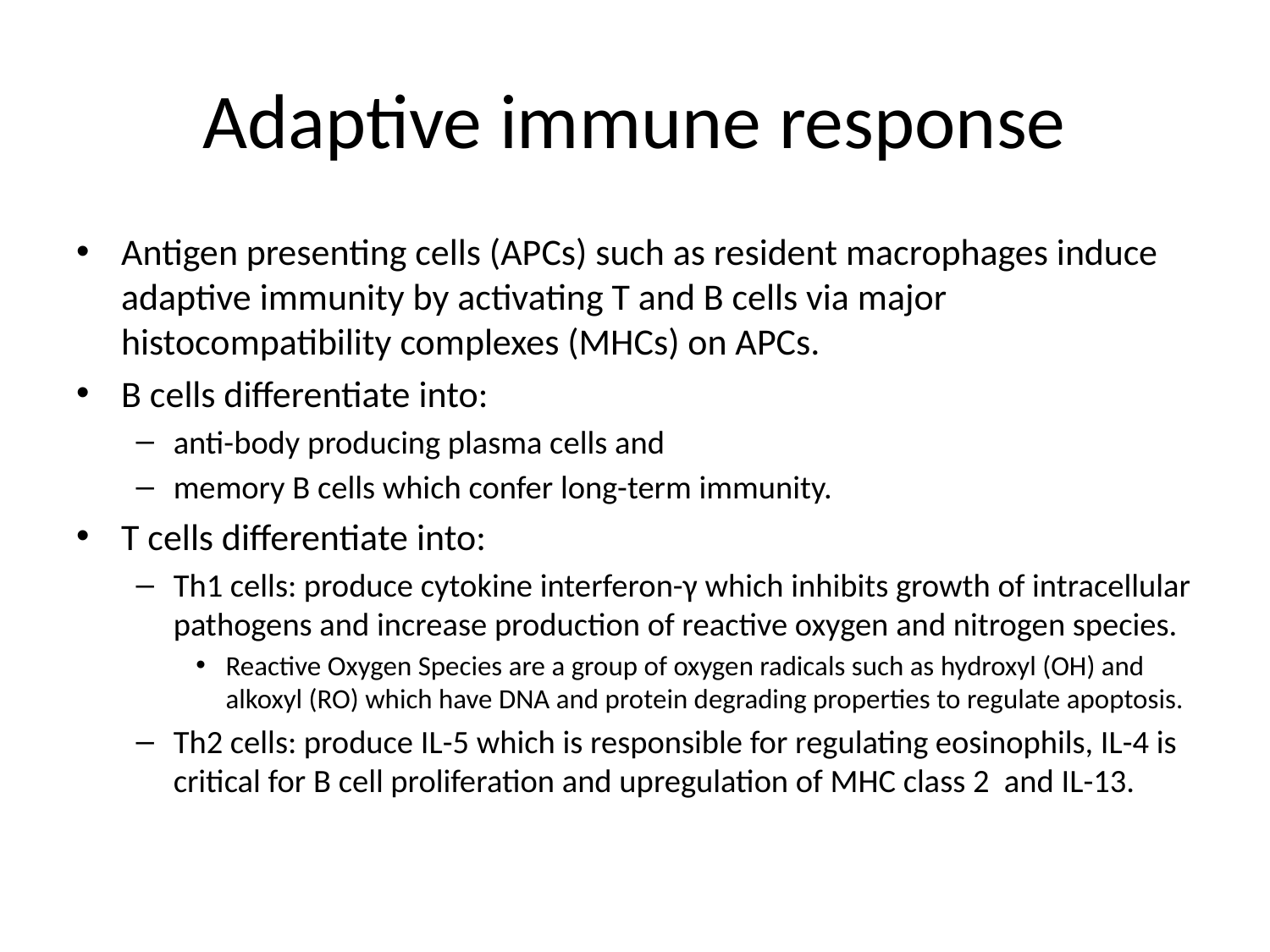

# Adaptive immune response
Antigen presenting cells (APCs) such as resident macrophages induce adaptive immunity by activating T and B cells via major histocompatibility complexes (MHCs) on APCs.
B cells differentiate into:
anti-body producing plasma cells and
memory B cells which confer long-term immunity.
T cells differentiate into:
Th1 cells: produce cytokine interferon-γ which inhibits growth of intracellular pathogens and increase production of reactive oxygen and nitrogen species.
Reactive Oxygen Species are a group of oxygen radicals such as hydroxyl (OH) and alkoxyl (RO) which have DNA and protein degrading properties to regulate apoptosis.
Th2 cells: produce IL-5 which is responsible for regulating eosinophils, IL-4 is critical for B cell proliferation and upregulation of MHC class 2  and IL-13.